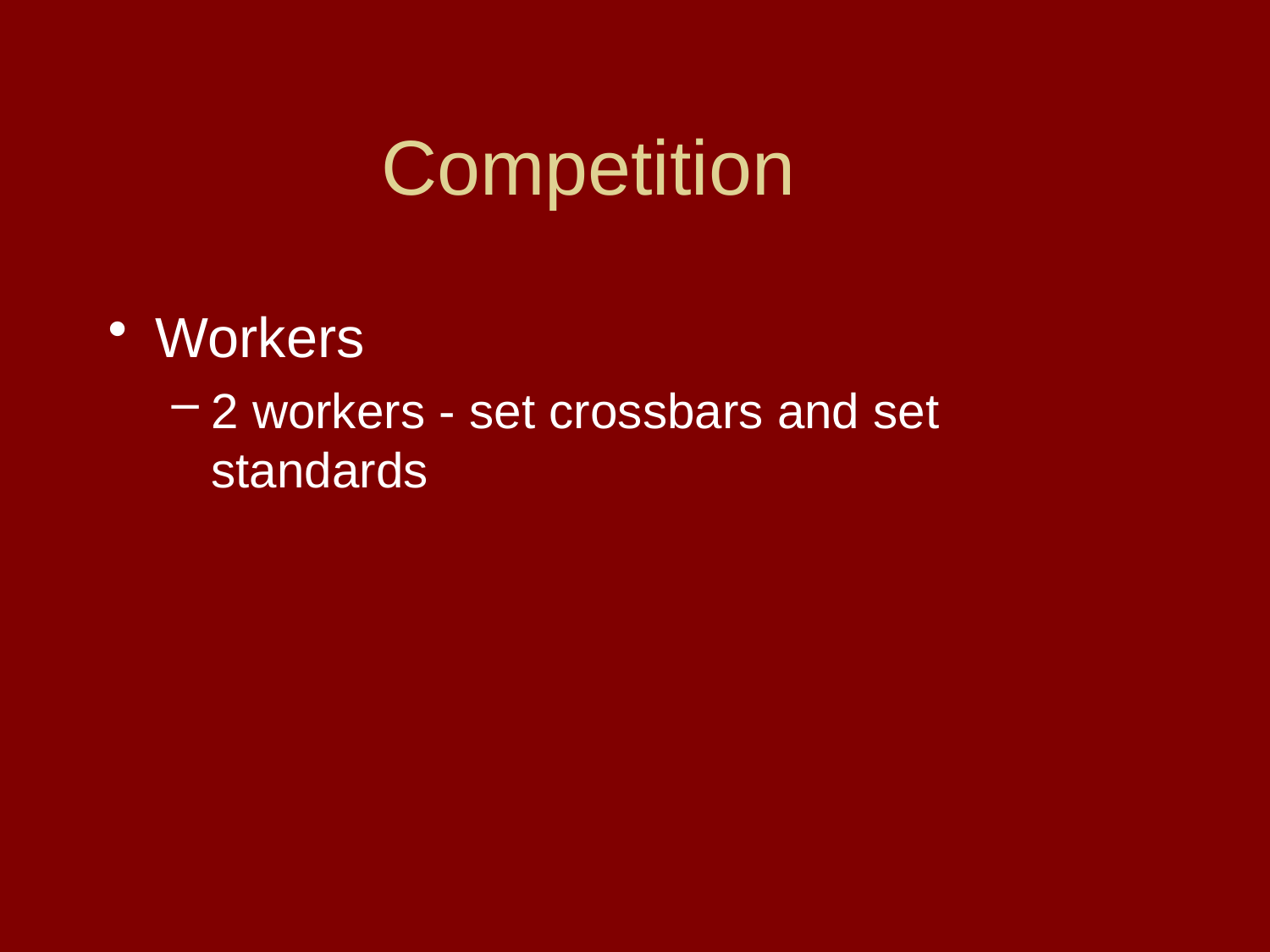

# Competition
Workers
2 workers - set crossbars and set standards